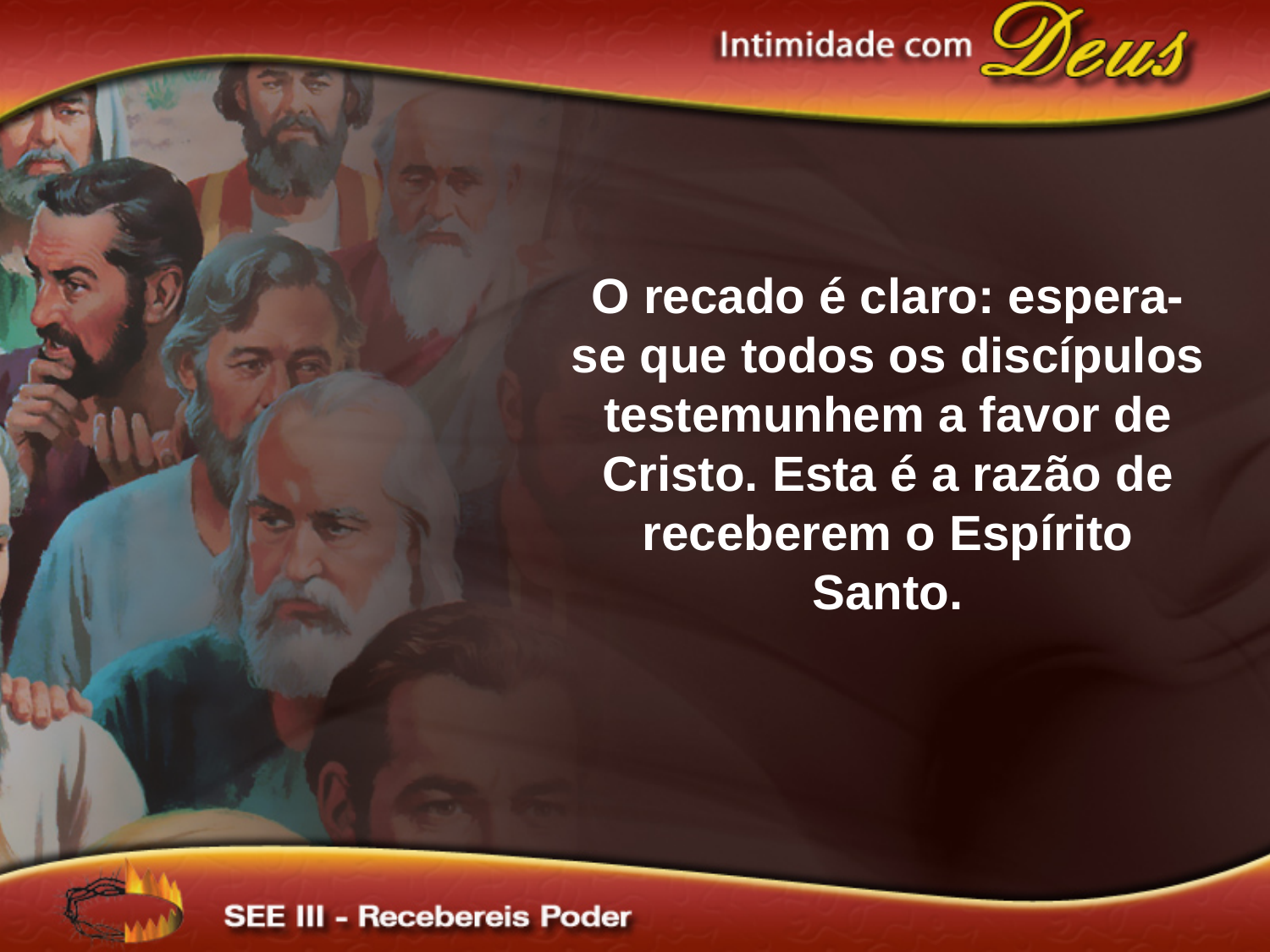

O recado é claro: espera-se que todos os discípulos testemunhem a favor de Cristo. Esta é a razão de receberem o Espírito Santo.